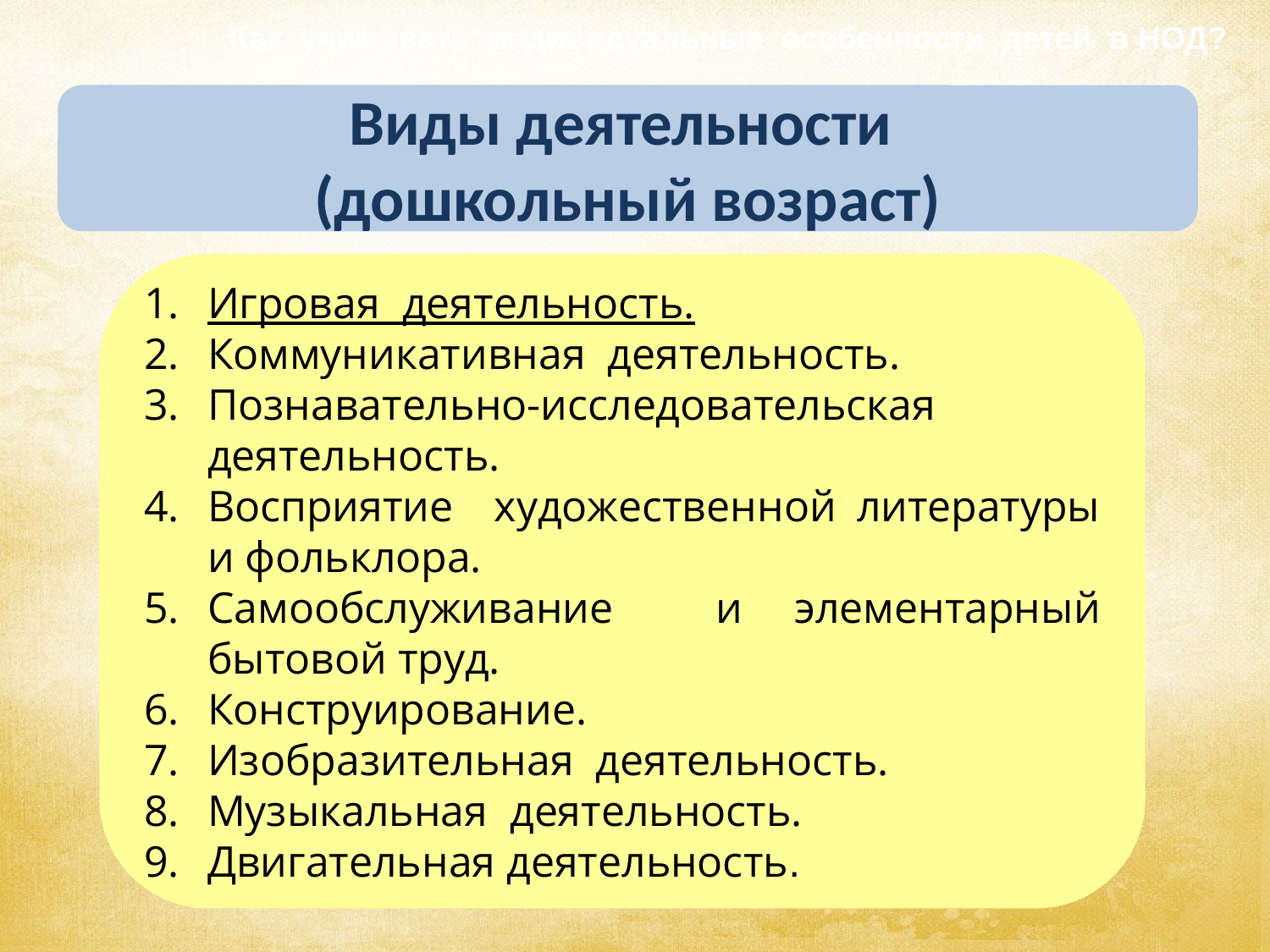

Как  учитывать  индивидуальные  особенности  детей  в НОД?
Виды деятельности
(дошкольный возраст)
Игровая  деятельность.
Коммуникативная  деятельность.
Познавательно-исследовательская деятельность.
Восприятие  художественной литературы и фольклора.
Самообслуживание  и элементарный бытовой труд.
Конструирование.
Изобразительная  деятельность.
Музыкальная  деятельность.
Двигательная деятельность.